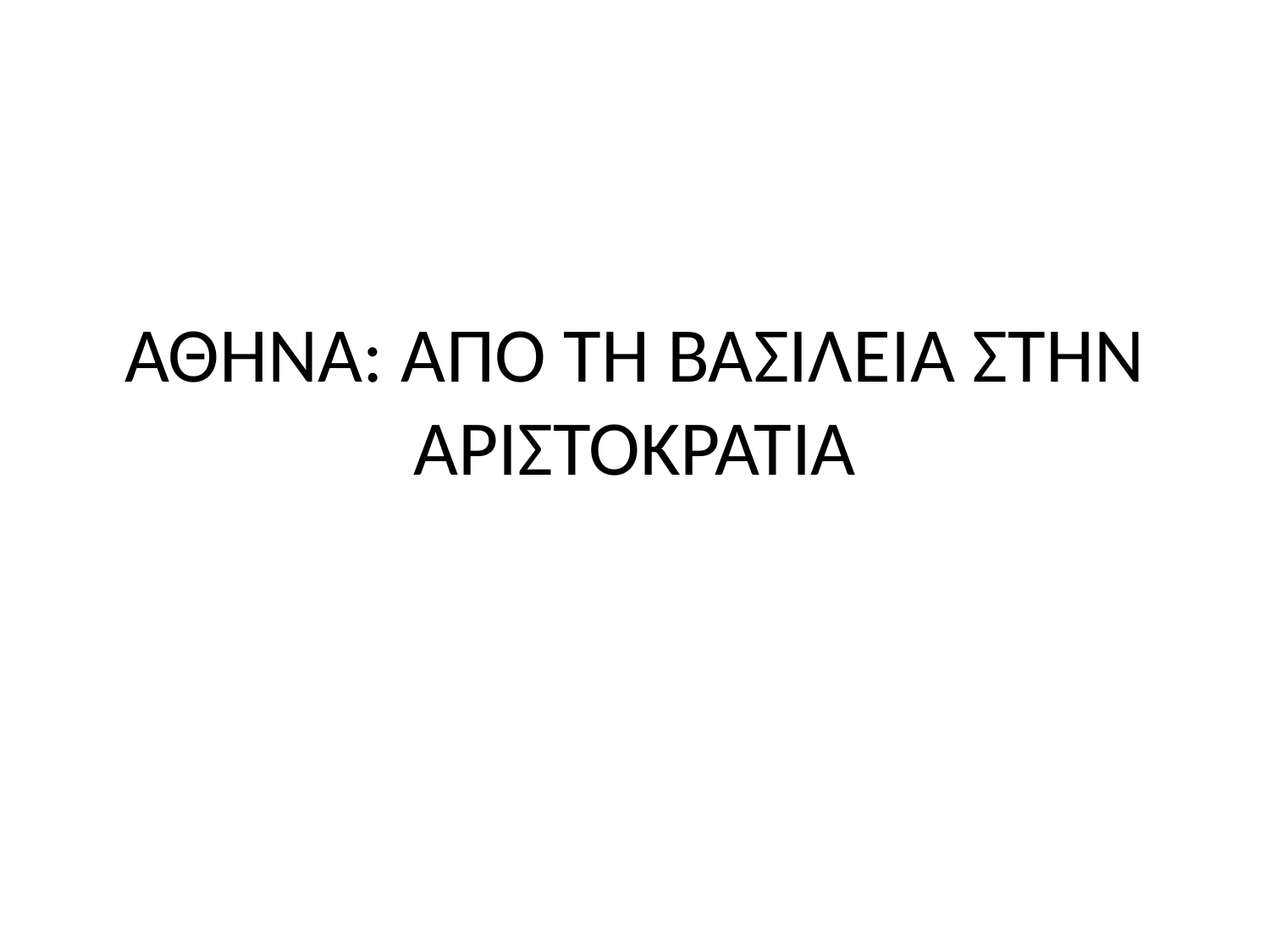

# ΑΘΗΝΑ: ΑΠΟ ΤΗ ΒΑΣΙΛΕΙΑ ΣΤΗΝ ΑΡΙΣΤΟΚΡΑΤΙΑ